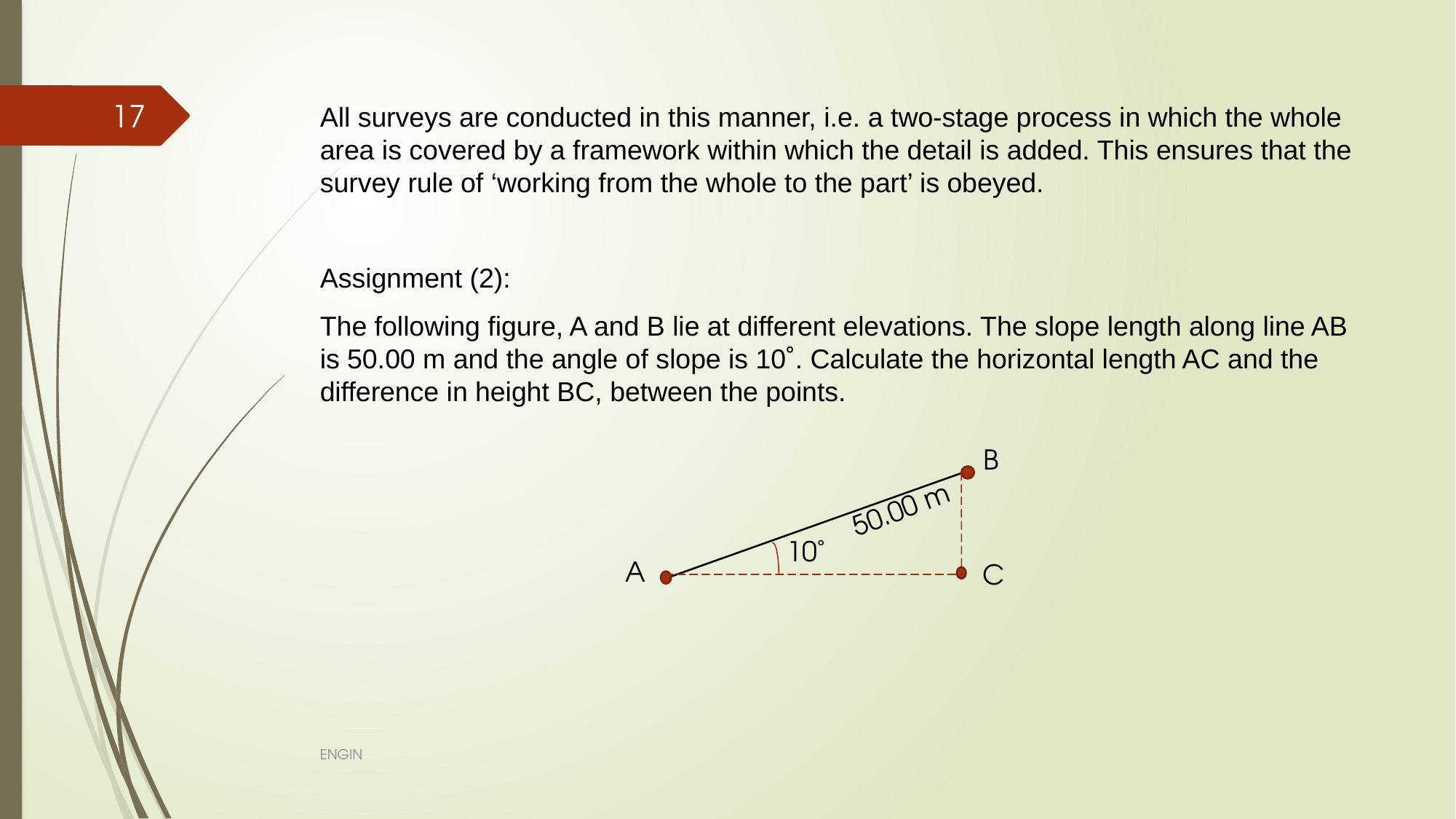

17
All surveys are conducted in this manner, i.e. a two-stage process in which the whole area is covered by a framework within which the detail is added. This ensures that the survey rule of ‘working from the whole to the part’ is obeyed.

Assignment (2):
The following figure, A and B lie at different elevations. The slope length along line AB is 50.00 m and the angle of slope is 10˚. Calculate the horizontal length AC and the difference in height BC, between the points.

B

50.00 m
10˚

A
C

ENGIN